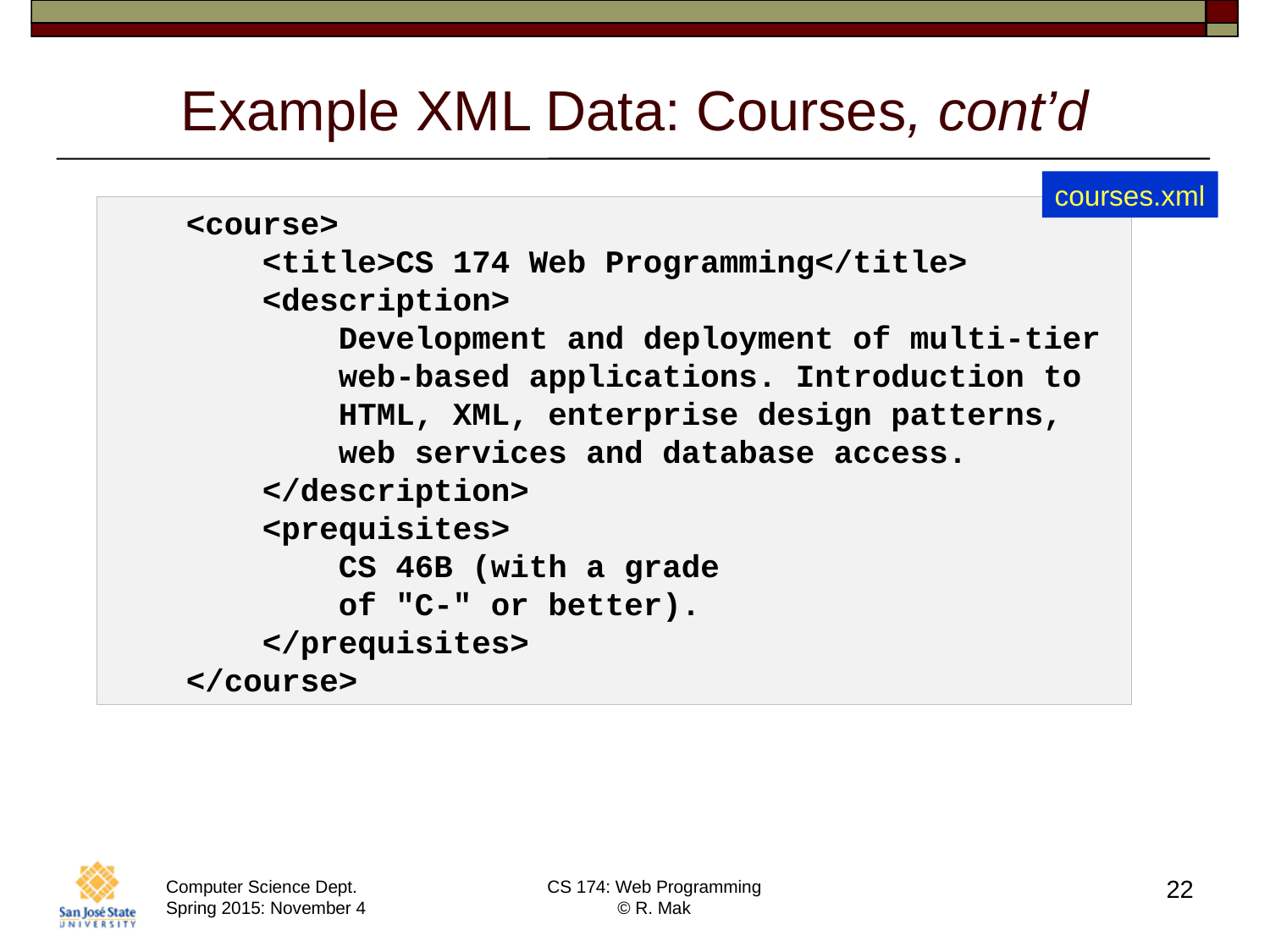

# Example XML Data: Courses, cont’d
courses.xml
    <course>
        <title>CS 174 Web Programming</title>
        <description>
            Development and deployment of multi-tier
            web-based applications. Introduction to
            HTML, XML, enterprise design patterns,
            web services and database access.
        </description>
        <prequisites>
            CS 46B (with a grade
            of "C-" or better).
        </prequisites>
    </course>
22